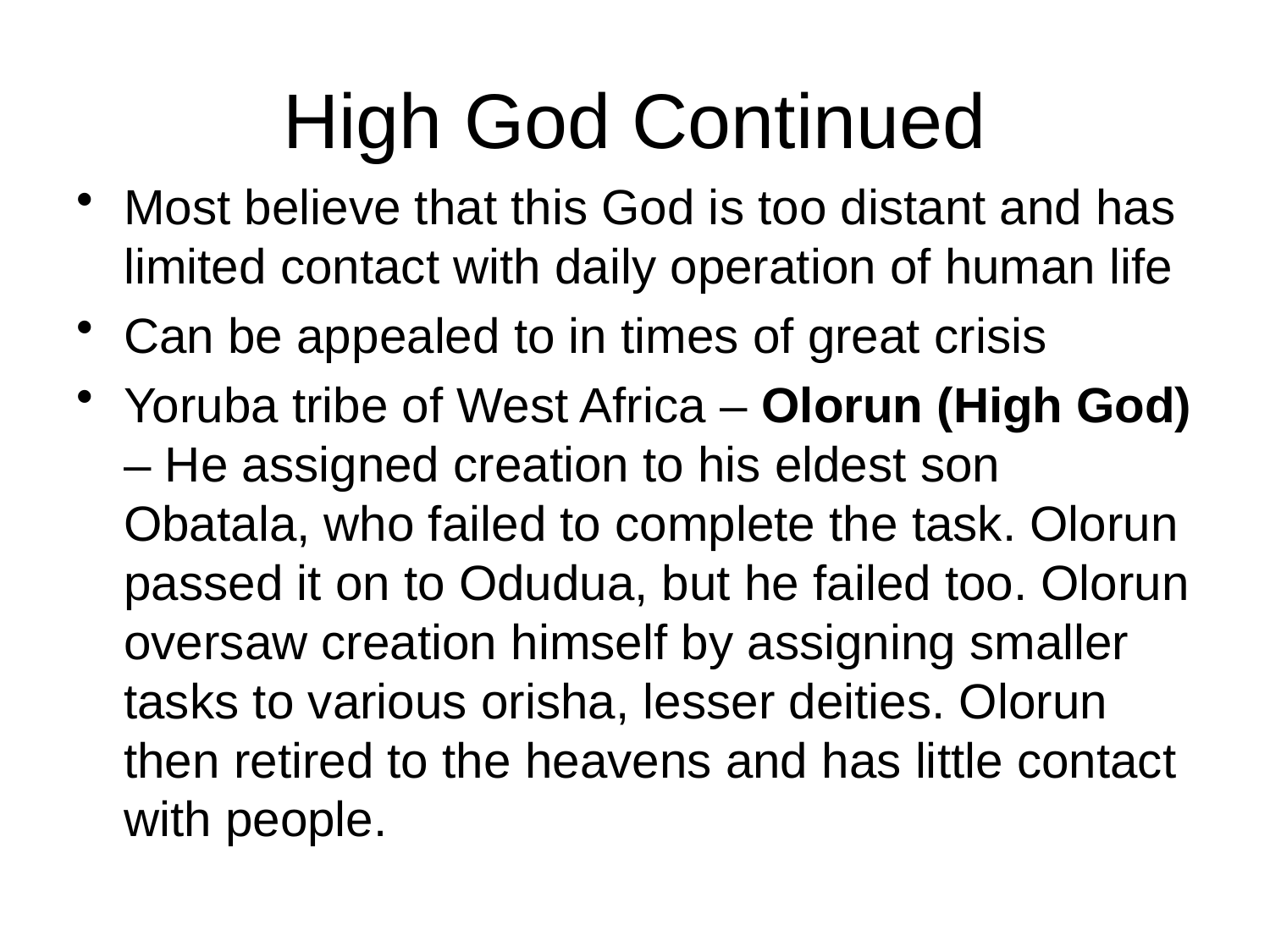

# High God Continued
Most believe that this God is too distant and has limited contact with daily operation of human life
Can be appealed to in times of great crisis
Yoruba tribe of West Africa – Olorun (High God) – He assigned creation to his eldest son Obatala, who failed to complete the task. Olorun passed it on to Odudua, but he failed too. Olorun oversaw creation himself by assigning smaller tasks to various orisha, lesser deities. Olorun then retired to the heavens and has little contact with people.